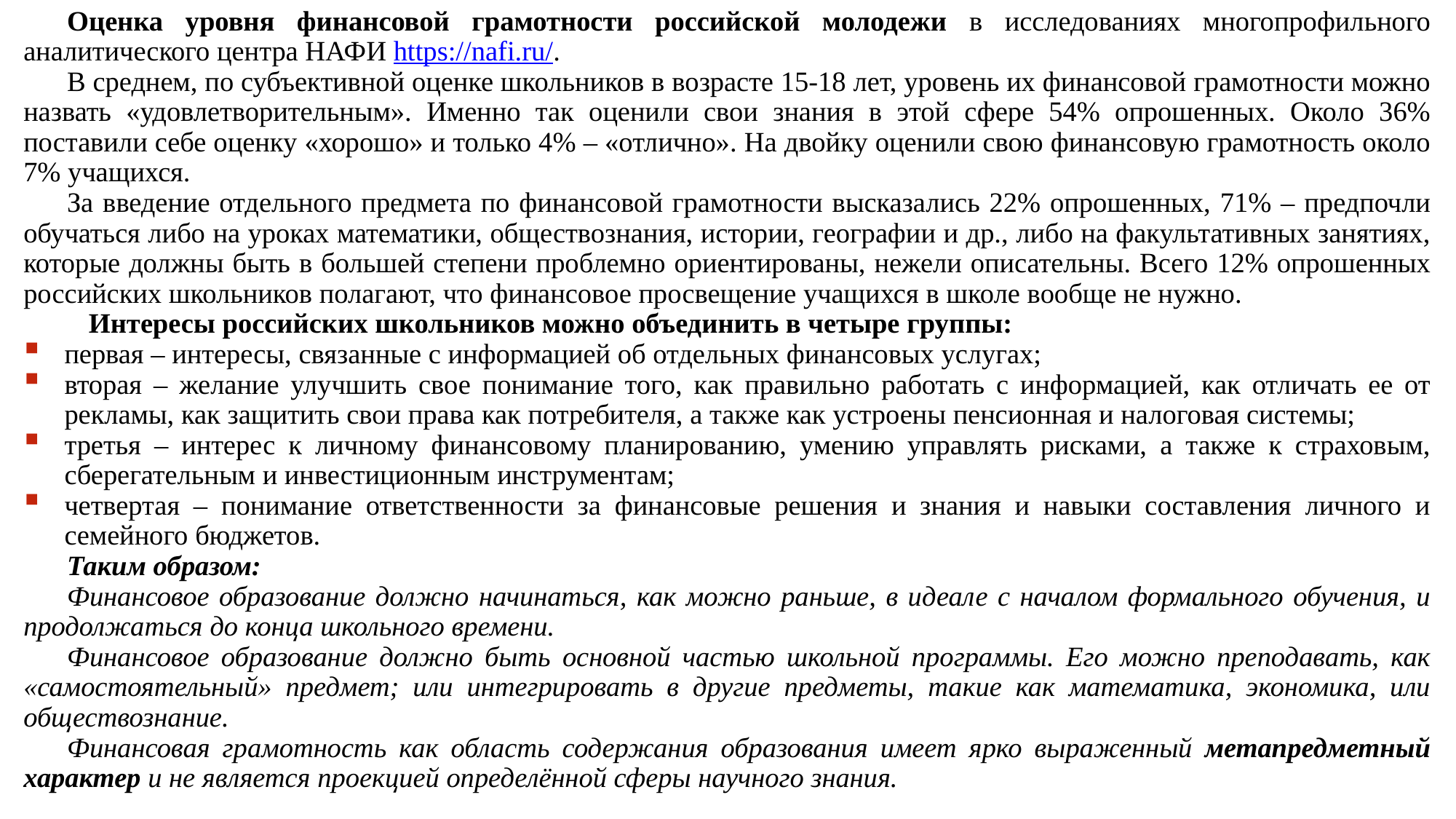

Оценка уровня финансовой грамотности российской молодежи в исследованиях многопрофильного аналитического центра НАФИ https://nafi.ru/.
В среднем, по субъективной оценке школьников в возрасте 15-18 лет, уровень их финансовой грамотности можно назвать «удовлетворительным». Именно так оценили свои знания в этой сфере 54% опрошенных. Около 36% поставили себе оценку «хорошо» и только 4% – «отлично». На двойку оценили свою финансовую грамотность около 7% учащихся.
За введение отдельного предмета по финансовой грамотности высказались 22% опрошенных, 71% – предпочли обучаться либо на уроках математики, обществознания, истории, географии и др., либо на факультативных занятиях, которые должны быть в большей степени проблемно ориентированы, нежели описательны. Всего 12% опрошенных российских школьников полагают, что финансовое просвещение учащихся в школе вообще не нужно.
Интересы российских школьников можно объединить в четыре группы:
первая – интересы, связанные с информацией об отдельных финансовых услугах;
вторая – желание улучшить свое понимание того, как правильно работать с информацией, как отличать ее от рекламы, как защитить свои права как потребителя, а также как устроены пенсионная и налоговая системы;
третья – интерес к личному финансовому планированию, умению управлять рисками, а также к страховым, сберегательным и инвестиционным инструментам;
четвертая – понимание ответственности за финансовые решения и знания и навыки составления личного и семейного бюджетов.
Таким образом:
Финансовое образование должно начинаться, как можно раньше, в идеале с началом формального обучения, и продолжаться до конца школьного времени.
Финансовое образование должно быть основной частью школьной программы. Его можно преподавать, как «самостоятельный» предмет; или интегрировать в другие предметы, такие как математика, экономика, или обществознание.
Финансовая грамотность как область содержания образования имеет ярко выраженный метапредметный характер и не является проекцией определённой сферы научного знания.